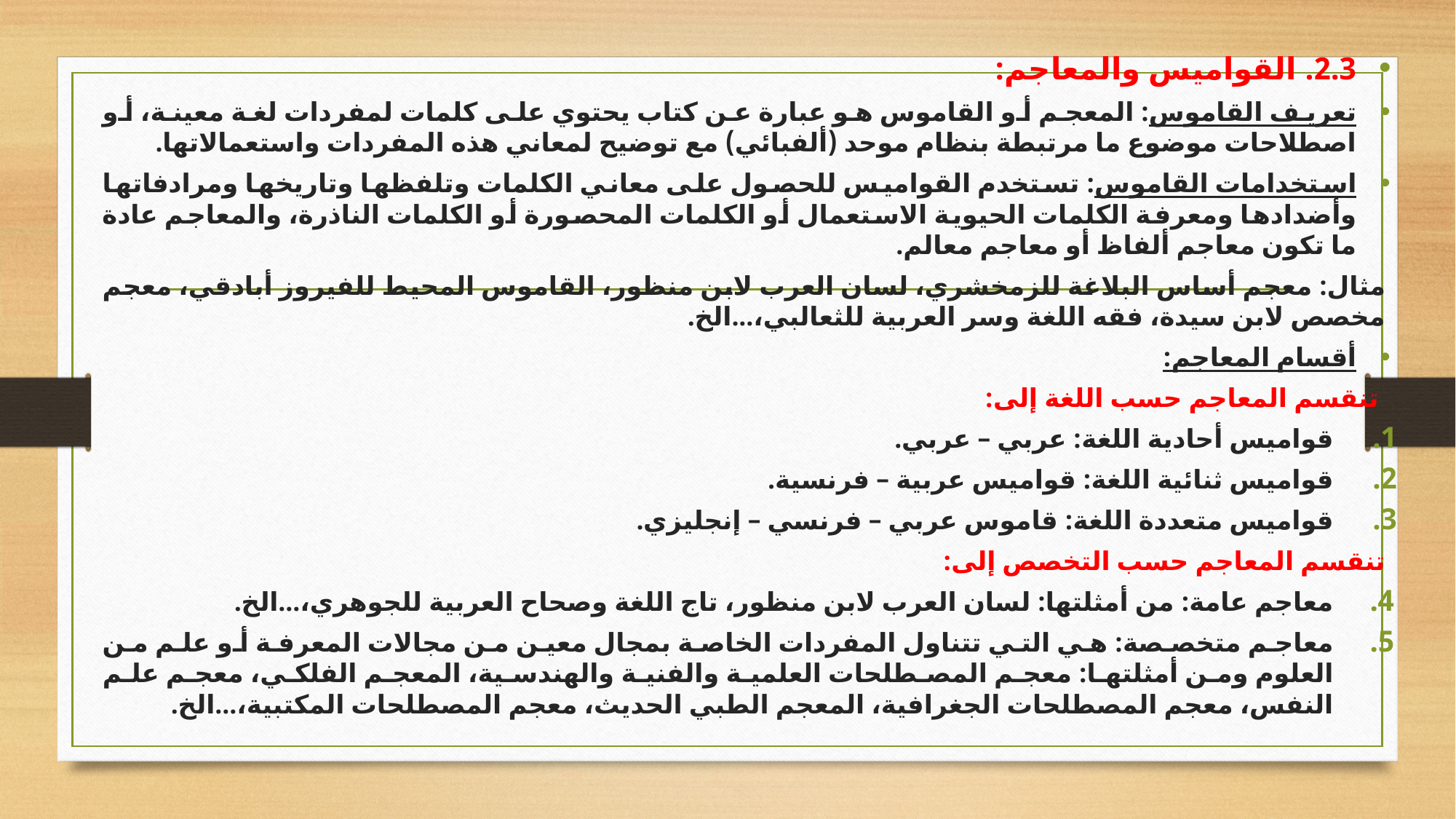

2.3. القواميس والمعاجم:
تعريف القاموس: المعجم أو القاموس هو عبارة عن كتاب يحتوي على كلمات لمفردات لغة معينة، أو اصطلاحات موضوع ما مرتبطة بنظام موحد (ألفبائي) مع توضيح لمعاني هذه المفردات واستعمالاتها.
استخدامات القاموس: تستخدم القواميس للحصول على معاني الكلمات وتلفظها وتاريخها ومرادفاتها وأضدادها ومعرفة الكلمات الحيوية الاستعمال أو الكلمات المحصورة أو الكلمات الناذرة، والمعاجم عادة ما تكون معاجم ألفاظ أو معاجم معالم.
مثال: معجم أساس البلاغة للزمخشري، لسان العرب لابن منظور، القاموس المحيط للفيروز أبادقي، معجم مخصص لابن سيدة، فقه اللغة وسر العربية للثعالبي،...الخ.
أقسام المعاجم:
 تنقسم المعاجم حسب اللغة إلى:
قواميس أحادية اللغة: عربي – عربي.
قواميس ثنائية اللغة: قواميس عربية – فرنسية.
قواميس متعددة اللغة: قاموس عربي – فرنسي – إنجليزي.
تنقسم المعاجم حسب التخصص إلى:
معاجم عامة: من أمثلتها: لسان العرب لابن منظور، تاج اللغة وصحاح العربية للجوهري،...الخ.
معاجم متخصصة: هي التي تتناول المفردات الخاصة بمجال معين من مجالات المعرفة أو علم من العلوم ومن أمثلتها: معجم المصطلحات العلمية والفنية والهندسية، المعجم الفلكي، معجم علم النفس، معجم المصطلحات الجغرافية، المعجم الطبي الحديث، معجم المصطلحات المكتبية،...الخ.